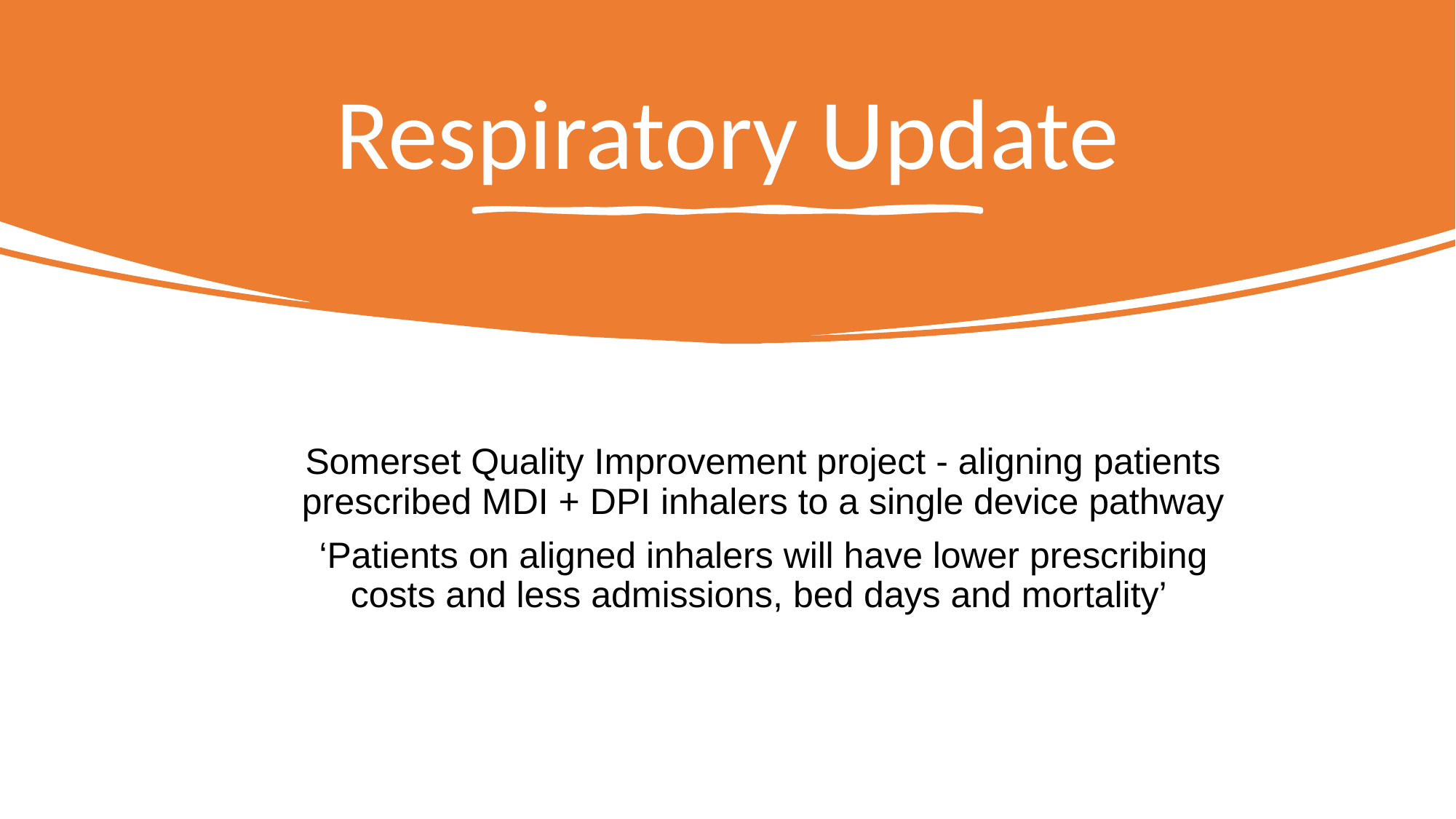

# Respiratory Update

Somerset Quality Improvement project - aligning patients prescribed MDI + DPI inhalers to a single device pathway
‘Patients on aligned inhalers will have lower prescribing costs and less admissions, bed days and mortality’